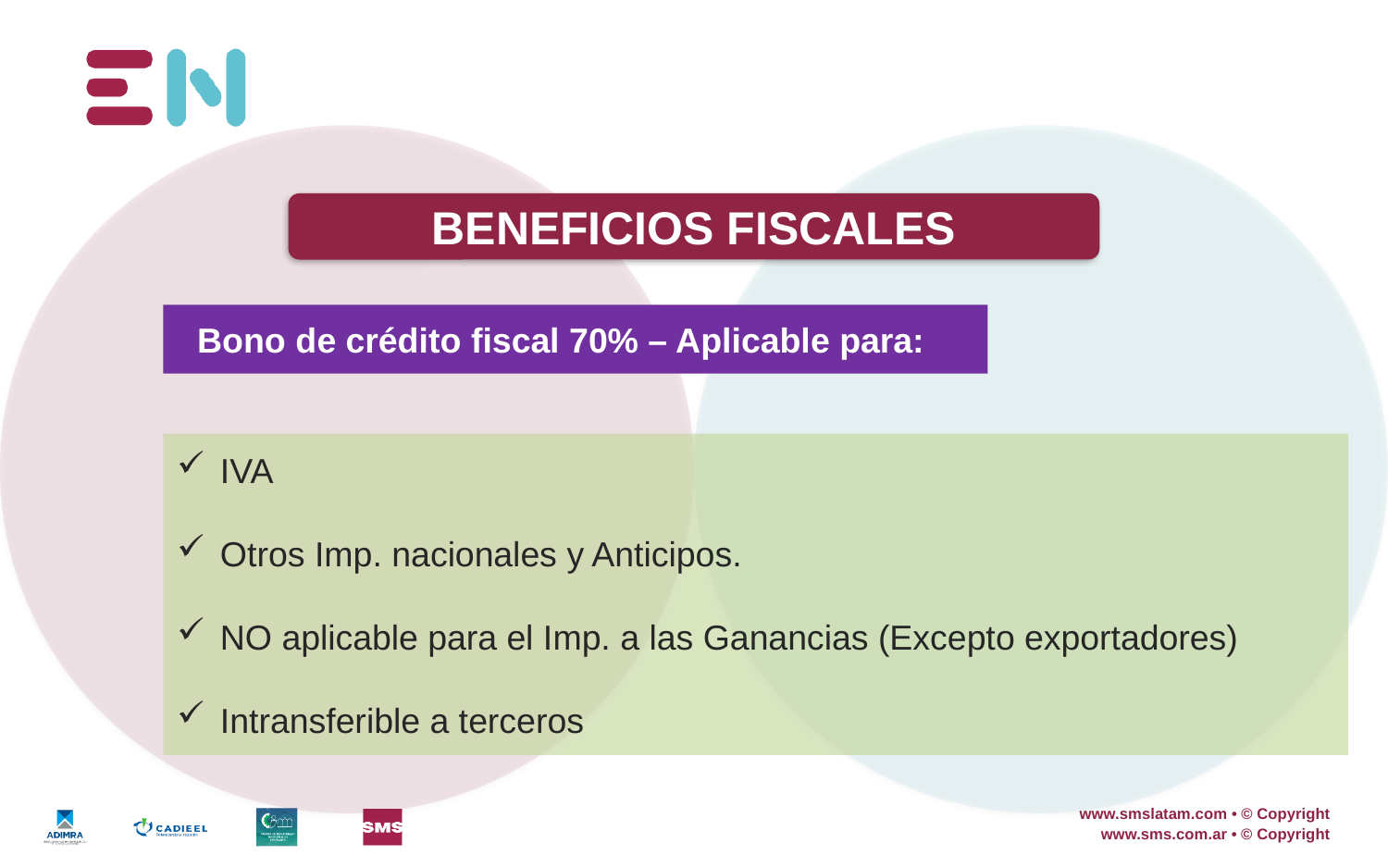

BENEFICIOS FISCALES
Bono de crédito fiscal 70% – Aplicable para:
IVA

Otros Imp. nacionales y Anticipos.

NO aplicable para el Imp. a las Ganancias (Excepto exportadores)

Intransferible a terceros